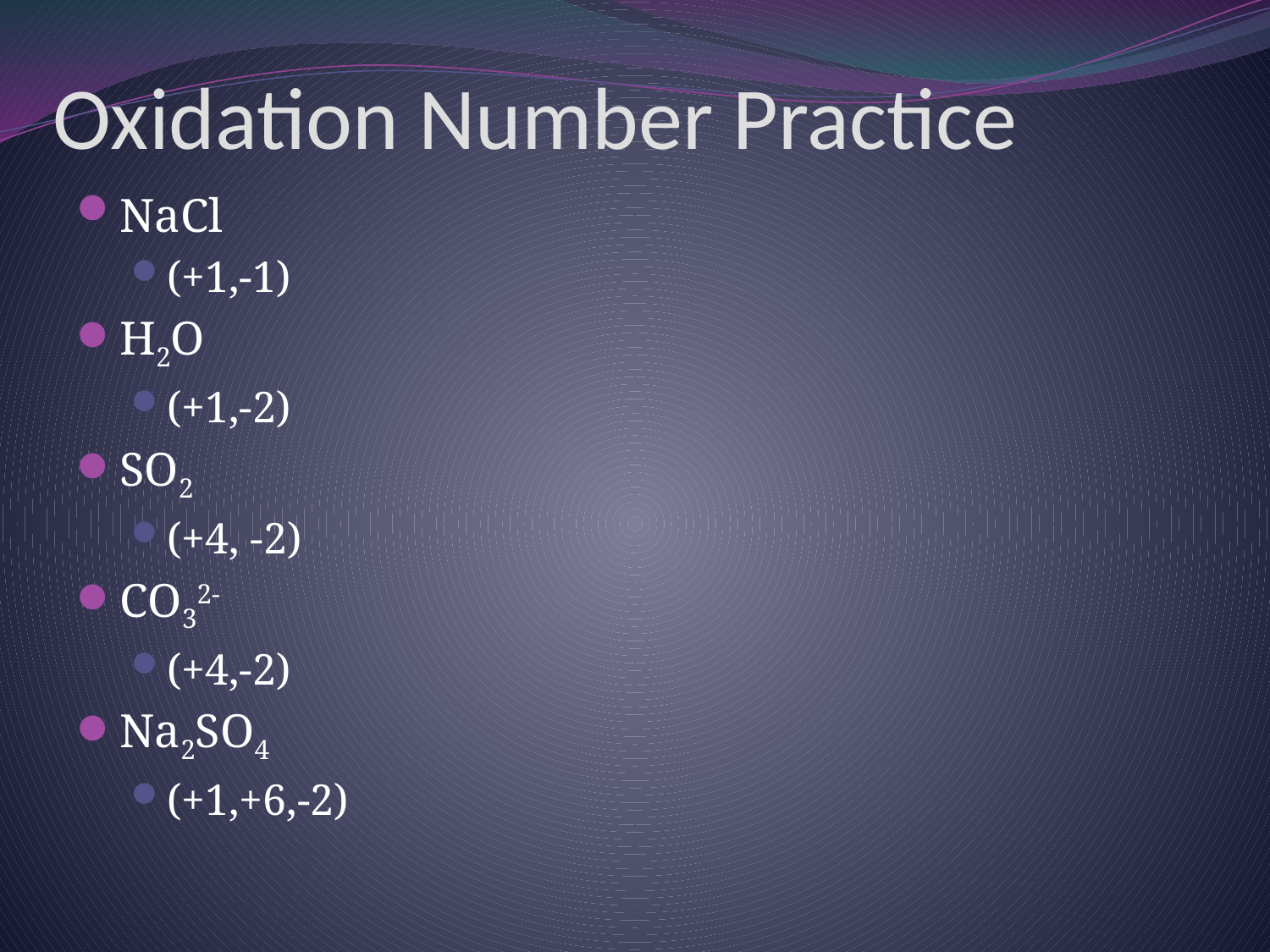

Oxidation Number Practice
NaCl
(+1,-1)
H2O
(+1,-2)
SO2
(+4, -2)
CO32-
(+4,-2)
Na2SO4
(+1,+6,-2)